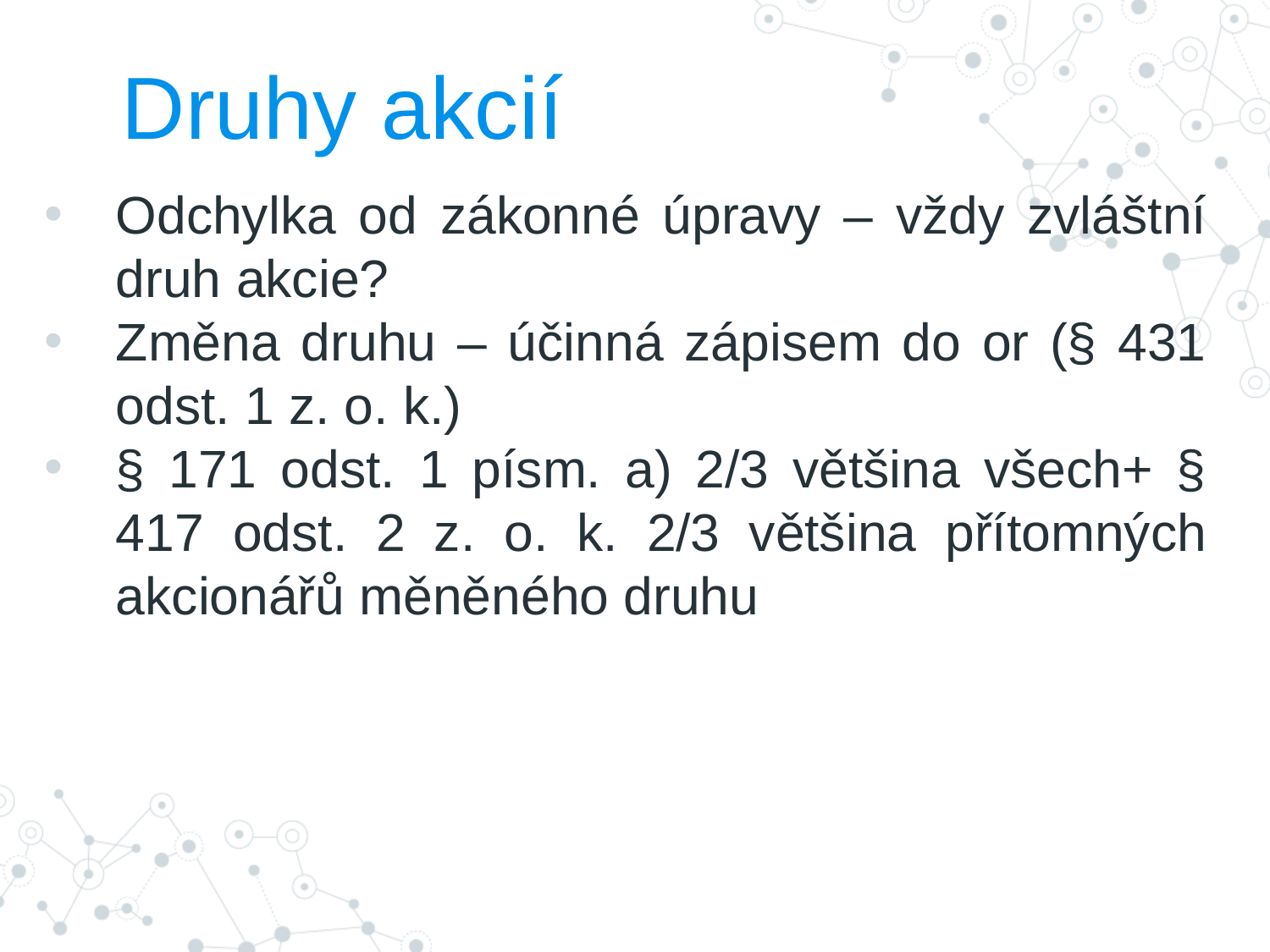

# Druhy akcií
Odchylka od zákonné úpravy – vždy zvláštní druh akcie?
Změna druhu – účinná zápisem do or (§ 431 odst. 1 z. o. k.)
§ 171 odst. 1 písm. a) 2/3 většina všech+ § 417 odst. 2 z. o. k. 2/3 většina přítomných akcionářů měněného druhu